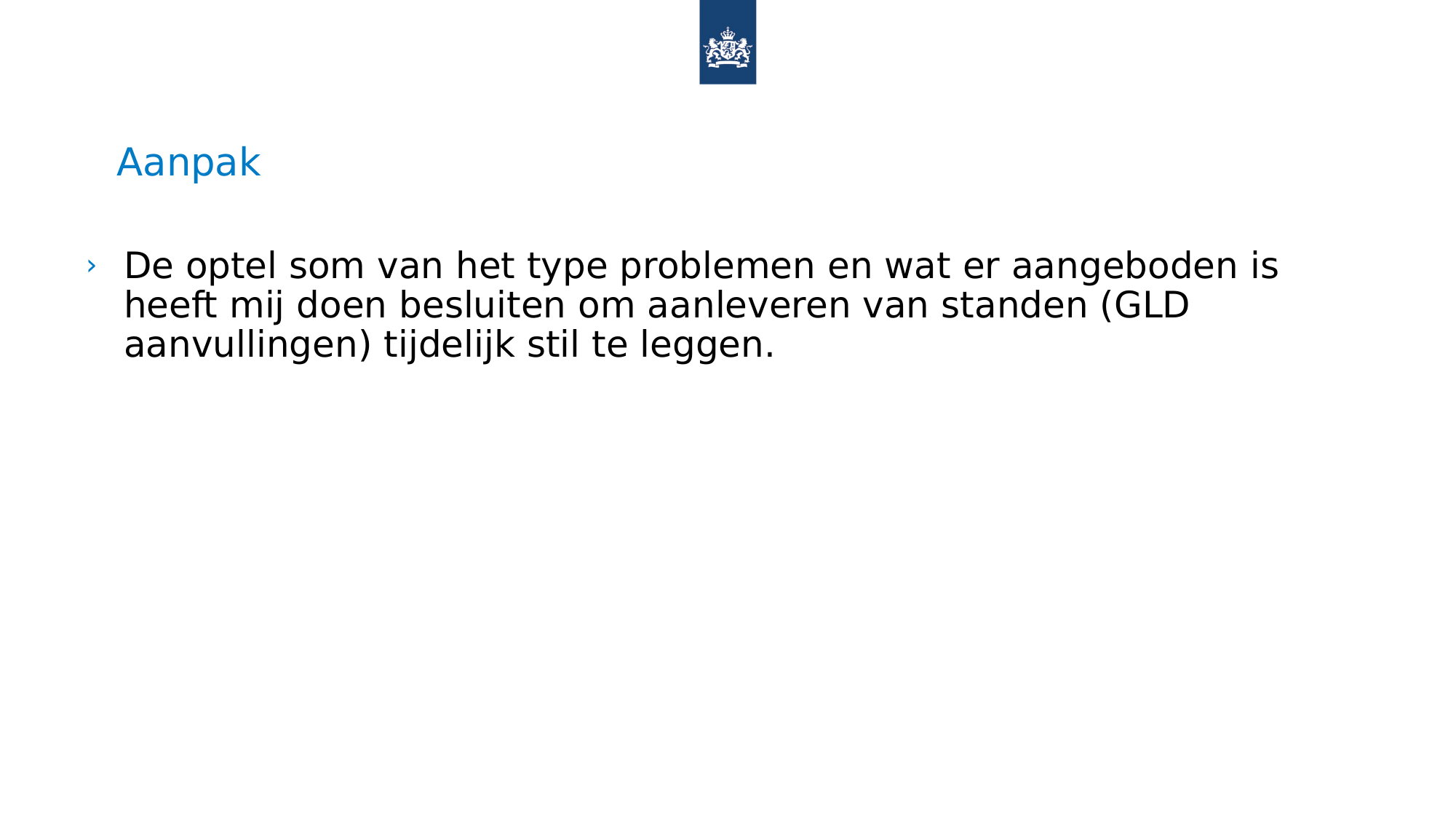

# Aanpak

De optel som van het type problemen en wat er aangeboden is heeft mij doen besluiten om aanleveren van standen (GLD aanvullingen) tijdelijk stil te leggen.